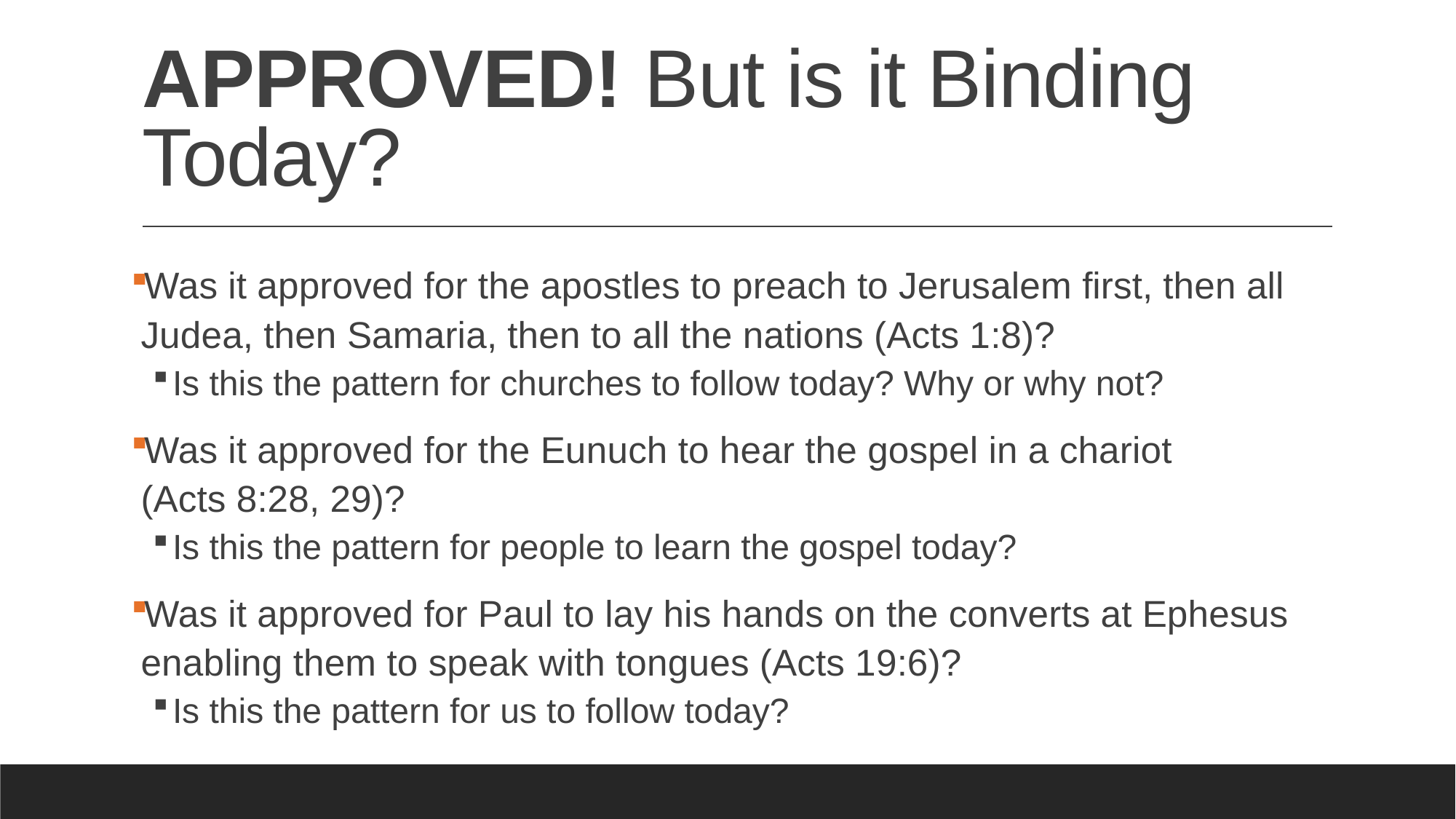

# APPROVED! But is it Binding Today?
Was it approved for the apostles to preach to Jerusalem first, then all Judea, then Samaria, then to all the nations (Acts 1:8)?
Is this the pattern for churches to follow today? Why or why not?
Was it approved for the Eunuch to hear the gospel in a chariot
(Acts 8:28, 29)?
Is this the pattern for people to learn the gospel today?
Was it approved for Paul to lay his hands on the converts at Ephesus enabling them to speak with tongues (Acts 19:6)?
Is this the pattern for us to follow today?